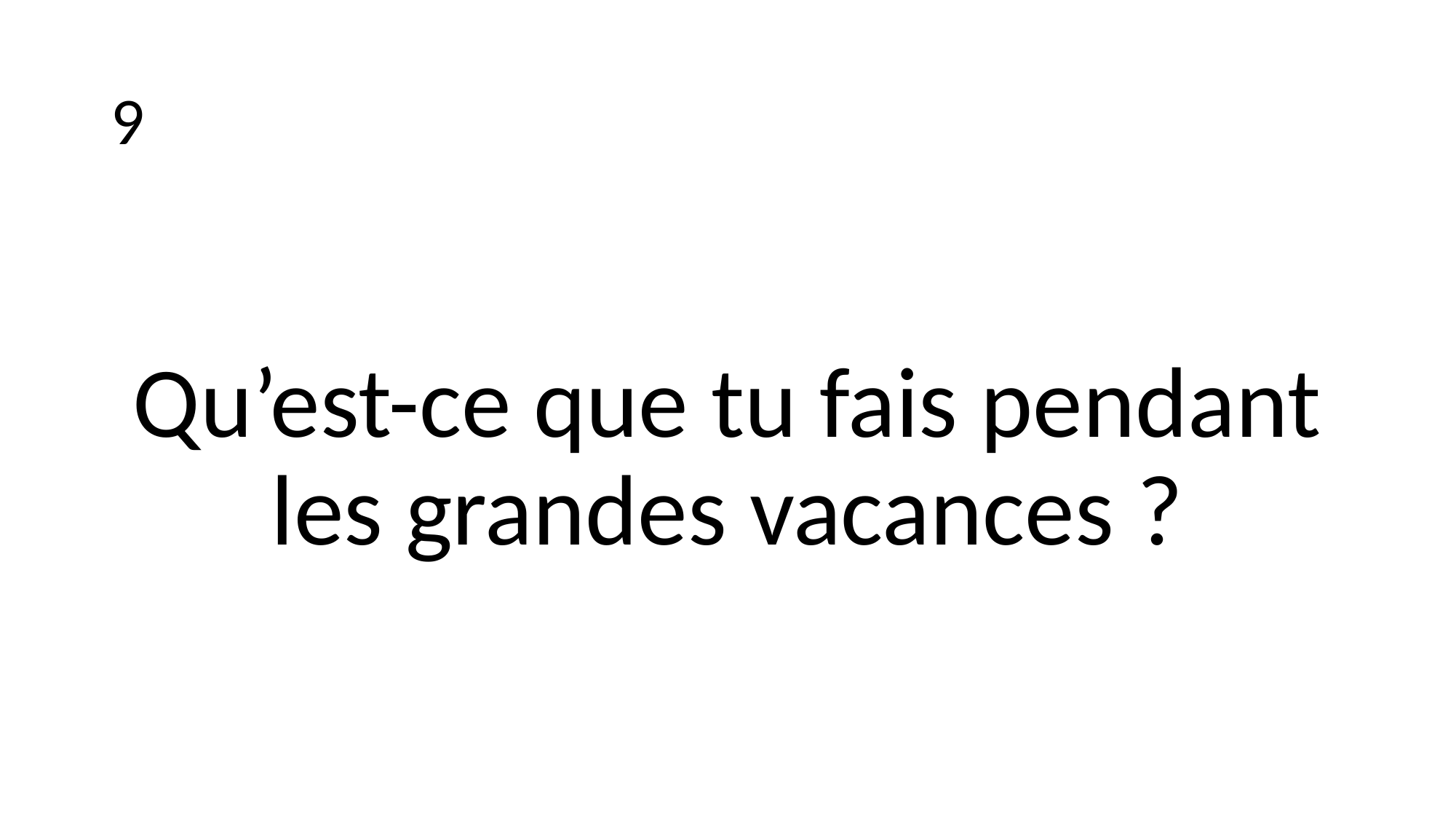

# 9

Qu’est-ce que tu fais pendant les grandes vacances ?